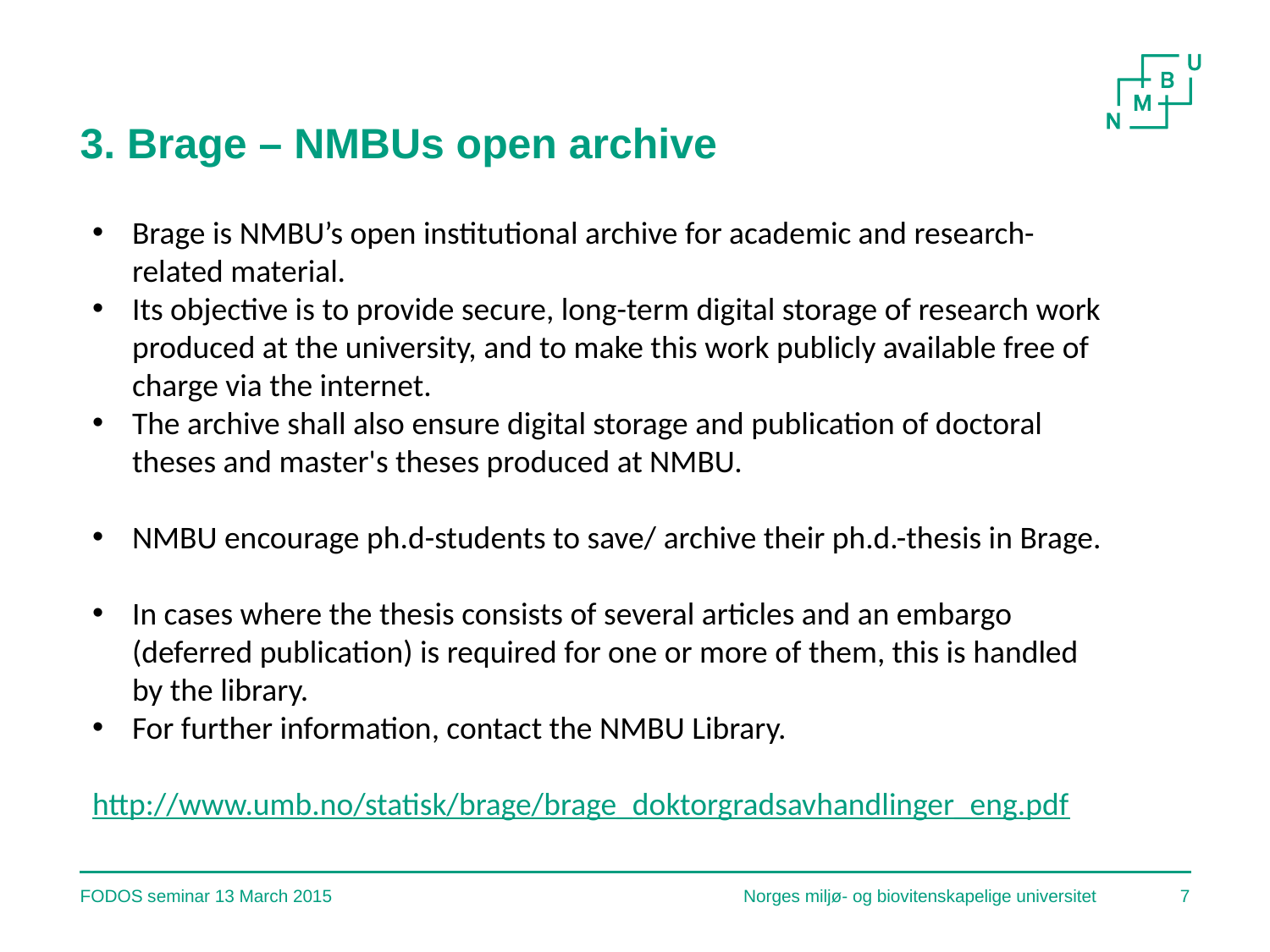

# 3. Brage – NMBUs open archive
Brage is NMBU’s open institutional archive for academic and research-related material.
Its objective is to provide secure, long-term digital storage of research work produced at the university, and to make this work publicly available free of charge via the internet.
The archive shall also ensure digital storage and publication of doctoral theses and master's theses produced at NMBU.

NMBU encourage ph.d-students to save/ archive their ph.d.-thesis in Brage.
In cases where the thesis consists of several articles and an embargo (deferred publication) is required for one or more of them, this is handled by the library.
For further information, contact the NMBU Library.

http://www.umb.no/statisk/brage/brage_doktorgradsavhandlinger_eng.pdf
FODOS seminar 13 March 2015
Norges miljø- og biovitenskapelige universitet
7